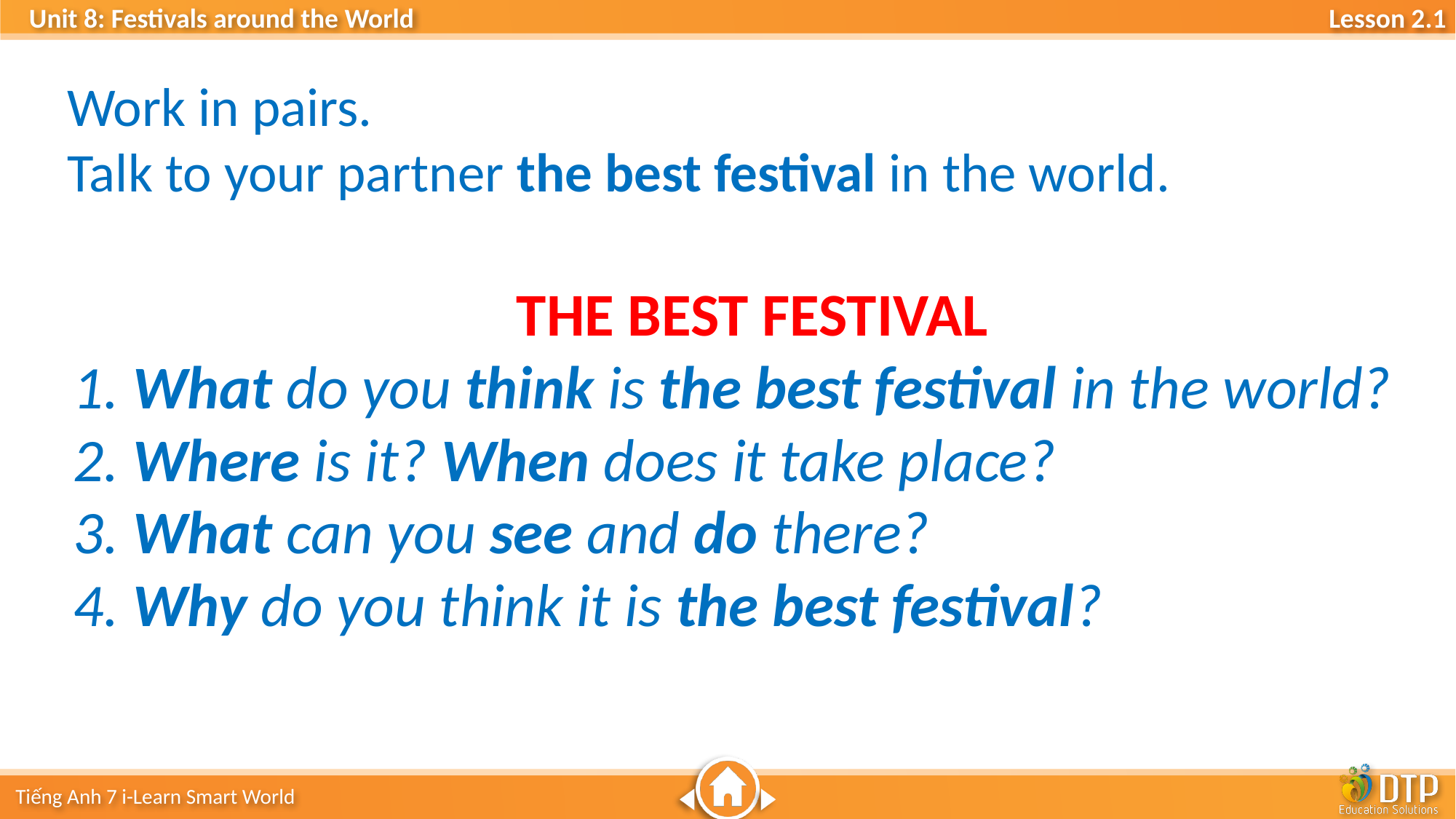

Work in pairs.
Talk to your partner the best festival in the world.
THE BEST FESTIVAL
1. What do you think is the best festival in the world?
2. Where is it? When does it take place?
3. What can you see and do there?
4. Why do you think it is the best festival?